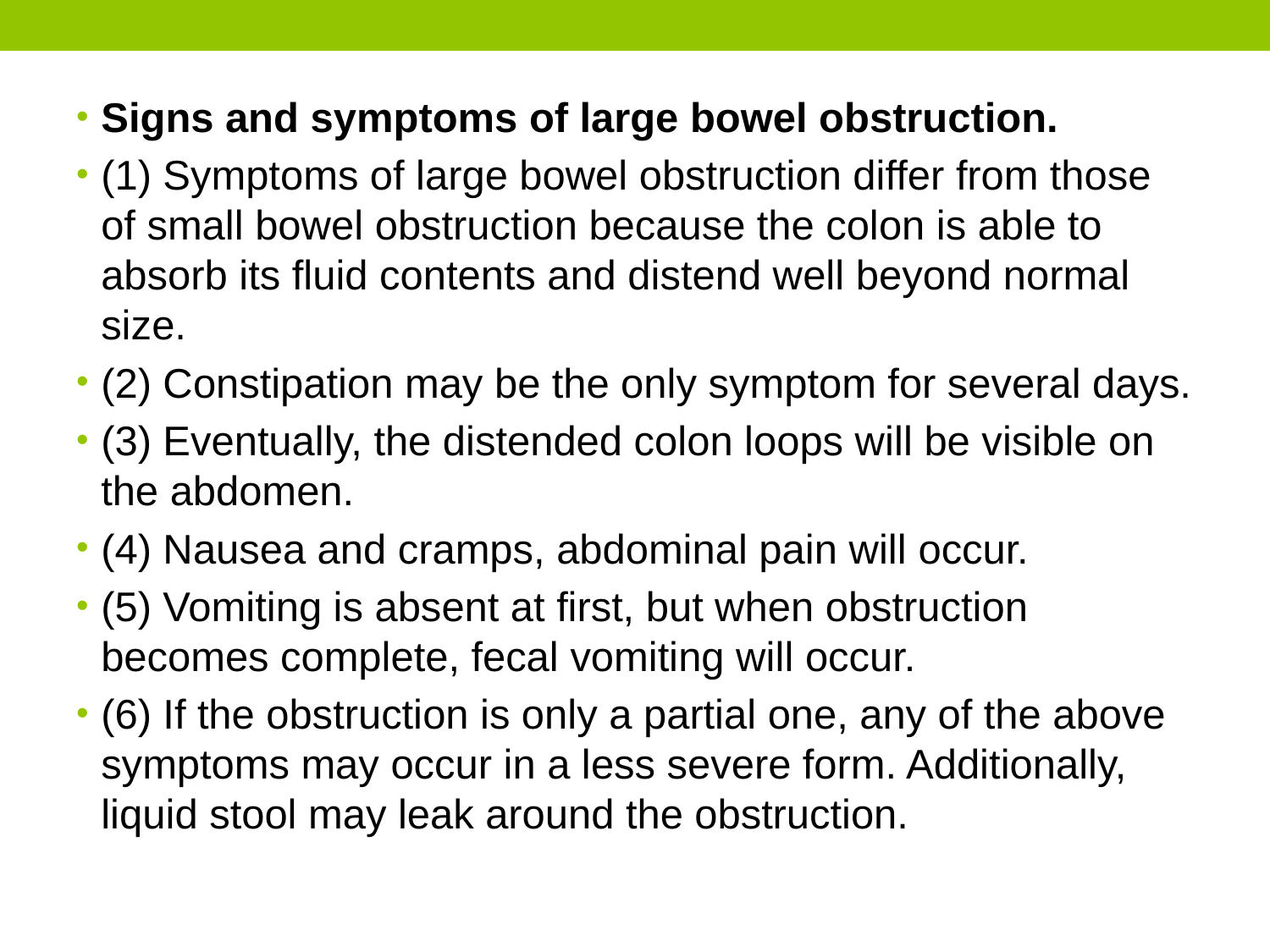

Signs and symptoms of large bowel obstruction.
(1) Symptoms of large bowel obstruction differ from those of small bowel obstruction because the colon is able to absorb its fluid contents and distend well beyond normal size.
(2) Constipation may be the only symptom for several days.
(3) Eventually, the distended colon loops will be visible on the abdomen.
(4) Nausea and cramps, abdominal pain will occur.
(5) Vomiting is absent at first, but when obstruction becomes complete, fecal vomiting will occur.
(6) If the obstruction is only a partial one, any of the above symptoms may occur in a less severe form. Additionally, liquid stool may leak around the obstruction.